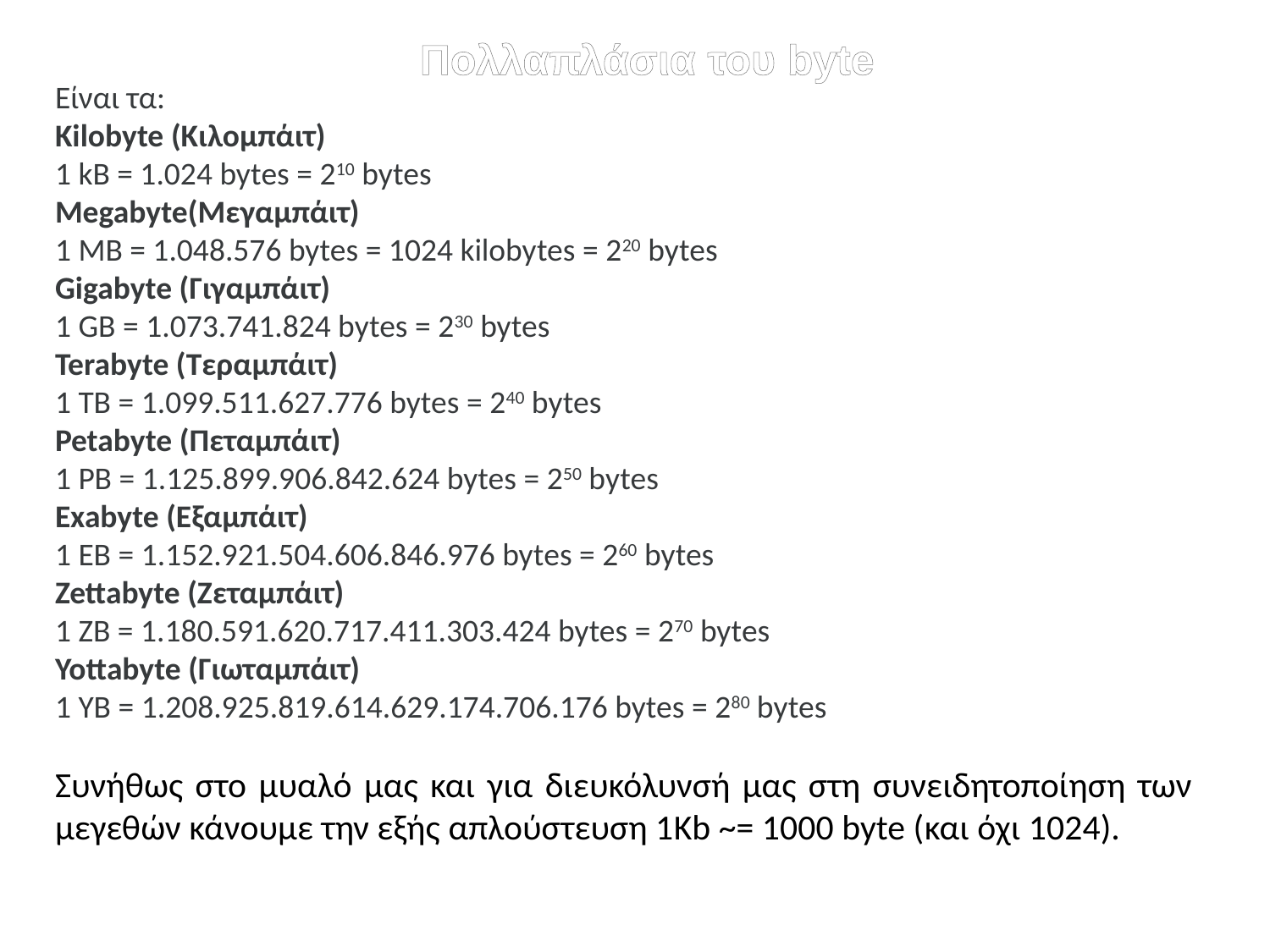

Πολλαπλάσια του byte
Είναι τα:
Kilobyte (Κιλομπάιτ)
1 kB = 1.024 bytes = 210 bytes
Megabyte(Μεγαμπάιτ)
1 MB = 1.048.576 bytes = 1024 kilobytes = 220 bytes
Gigabyte (Γιγαμπάιτ)
1 GB = 1.073.741.824 bytes = 230 bytes
Terabyte (Τεραμπάιτ)
1 TB = 1.099.511.627.776 bytes = 240 bytes
Petabyte (Πεταμπάιτ)
1 PB = 1.125.899.906.842.624 bytes = 250 bytes
Exabyte (Εξαμπάιτ)
1 EB = 1.152.921.504.606.846.976 bytes = 260 bytes
Zettabyte (Ζεταμπάιτ)
1 ΖB = 1.180.591.620.717.411.303.424 bytes = 270 bytes
Yottabyte (Γιωταμπάιτ)
1 YB = 1.208.925.819.614.629.174.706.176 bytes = 280 bytes

Συνήθως στο μυαλό μας και για διευκόλυνσή μας στη συνειδητοποίηση των μεγεθών κάνουμε την εξής απλούστευση 1Kb ~= 1000 byte (και όχι 1024).